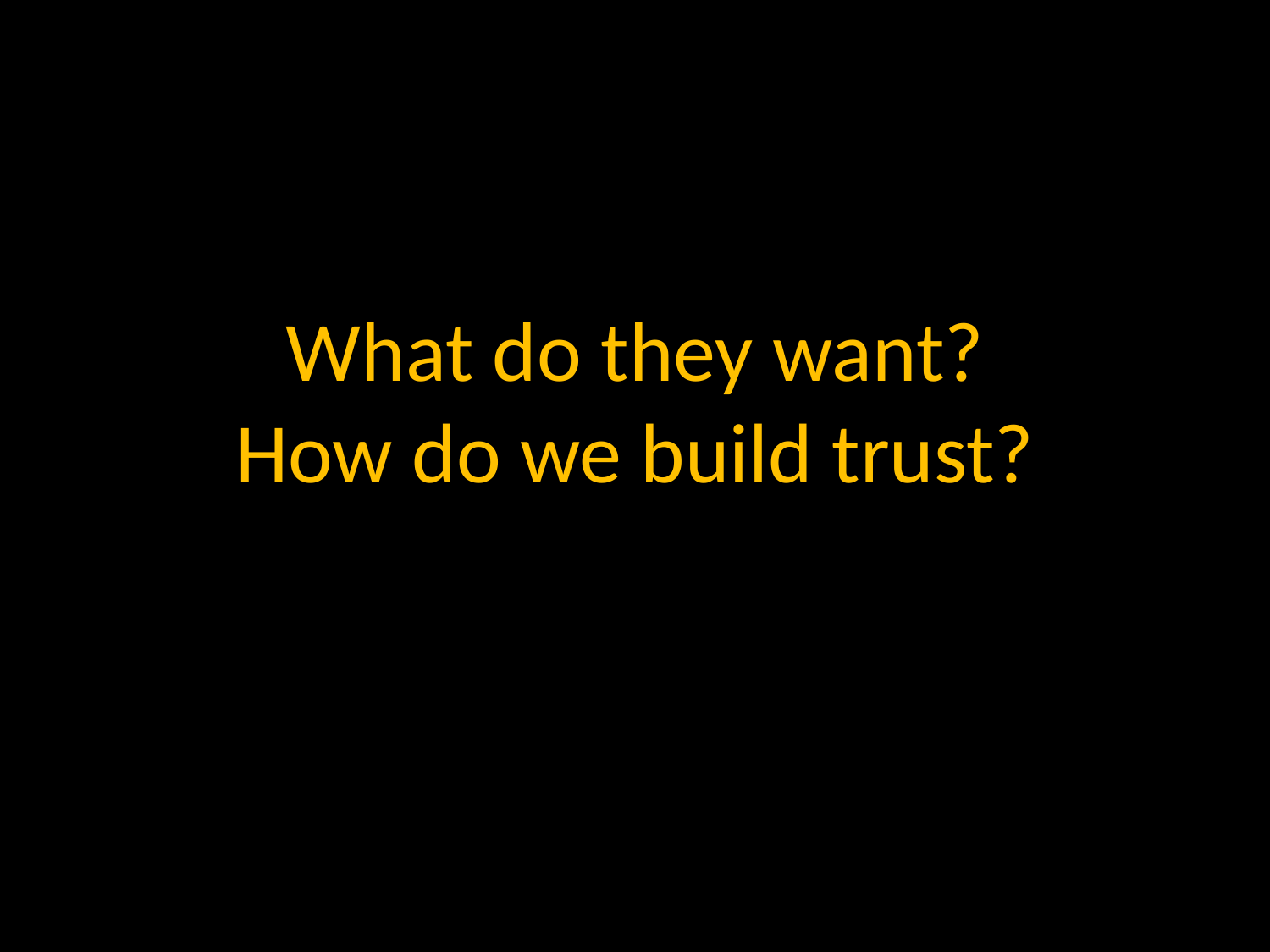

# What do they want? How do we build trust?